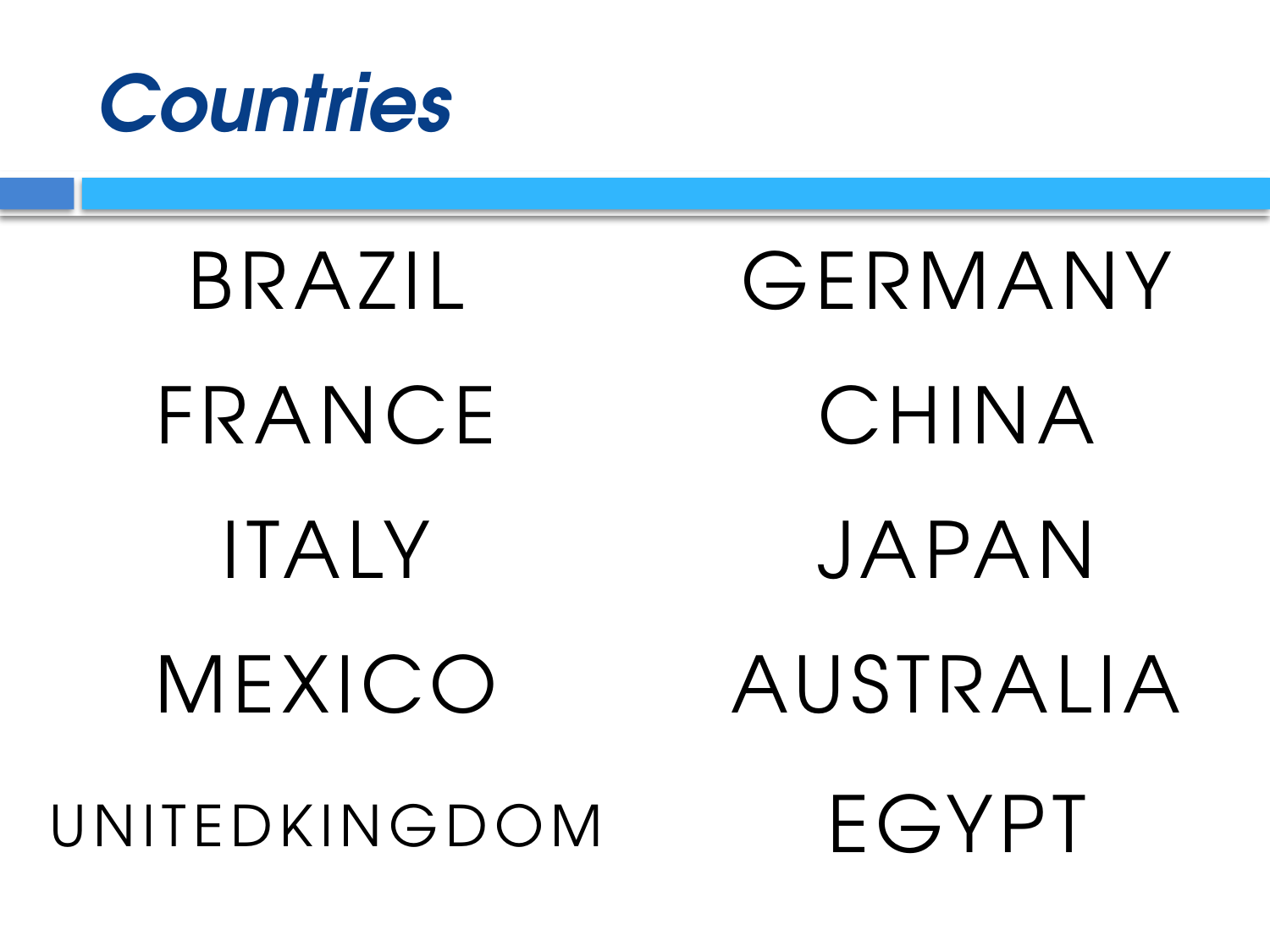

# Countries
| BRAZIL |  | GERMANY |
| --- | --- | --- |
| FRANCE |  | CHINA |
| ITALY |  | JAPAN |
| MEXICO |  | AUSTRALIA |
| UNITEDKINGDOM |  | EGYPT |